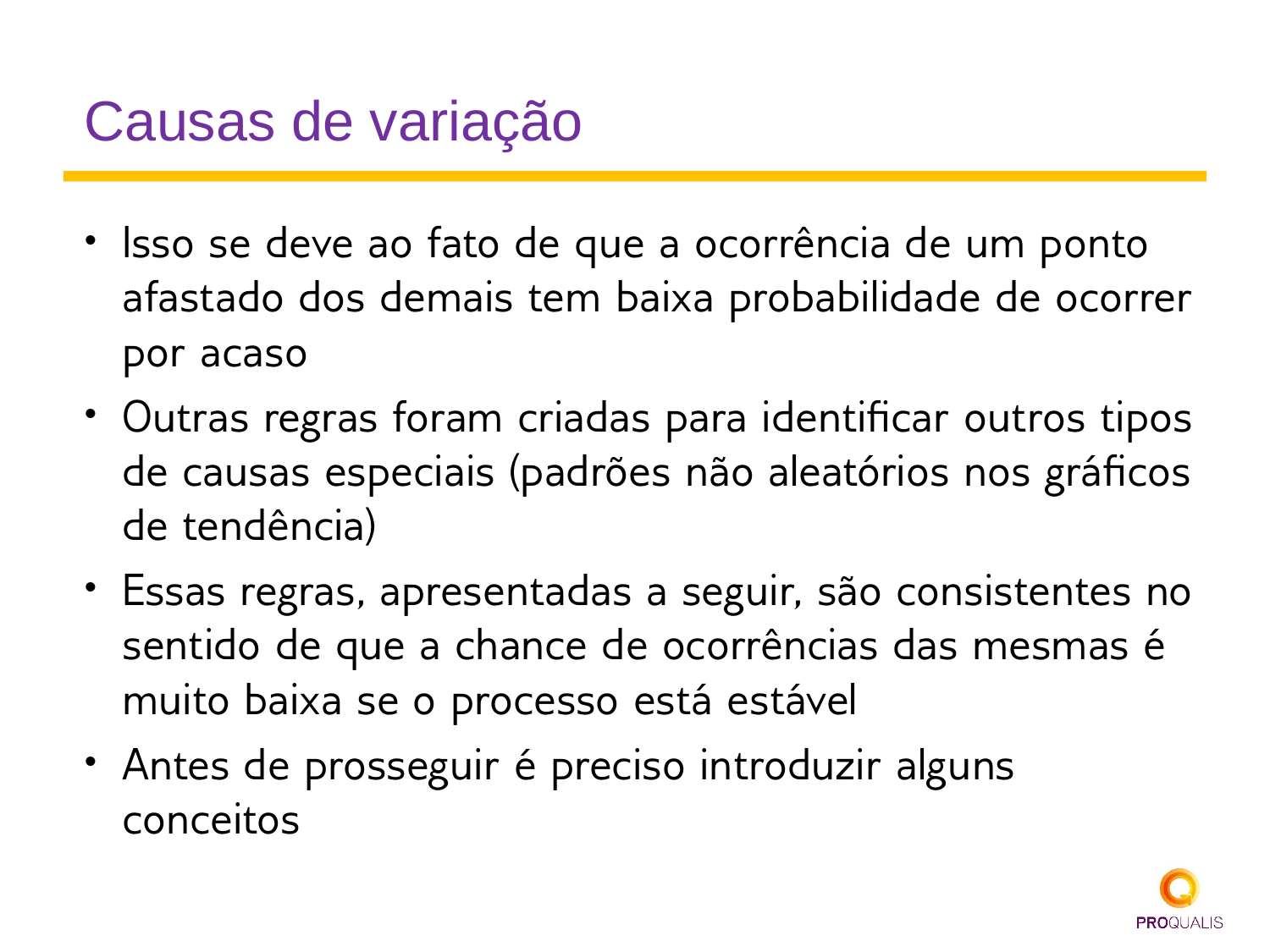

# Causas de variação
Isso se deve ao fato de que a ocorrência de um ponto afastado dos demais tem baixa probabilidade de ocorrer por acaso
Outras regras foram criadas para identificar outros tipos de causas especiais (padrões não aleatórios nos gráficos de tendência)
Essas regras, apresentadas a seguir, são consistentes no sentido de que a chance de ocorrências das mesmas é muito baixa se o processo está estável
Antes de prosseguir é preciso introduzir alguns conceitos